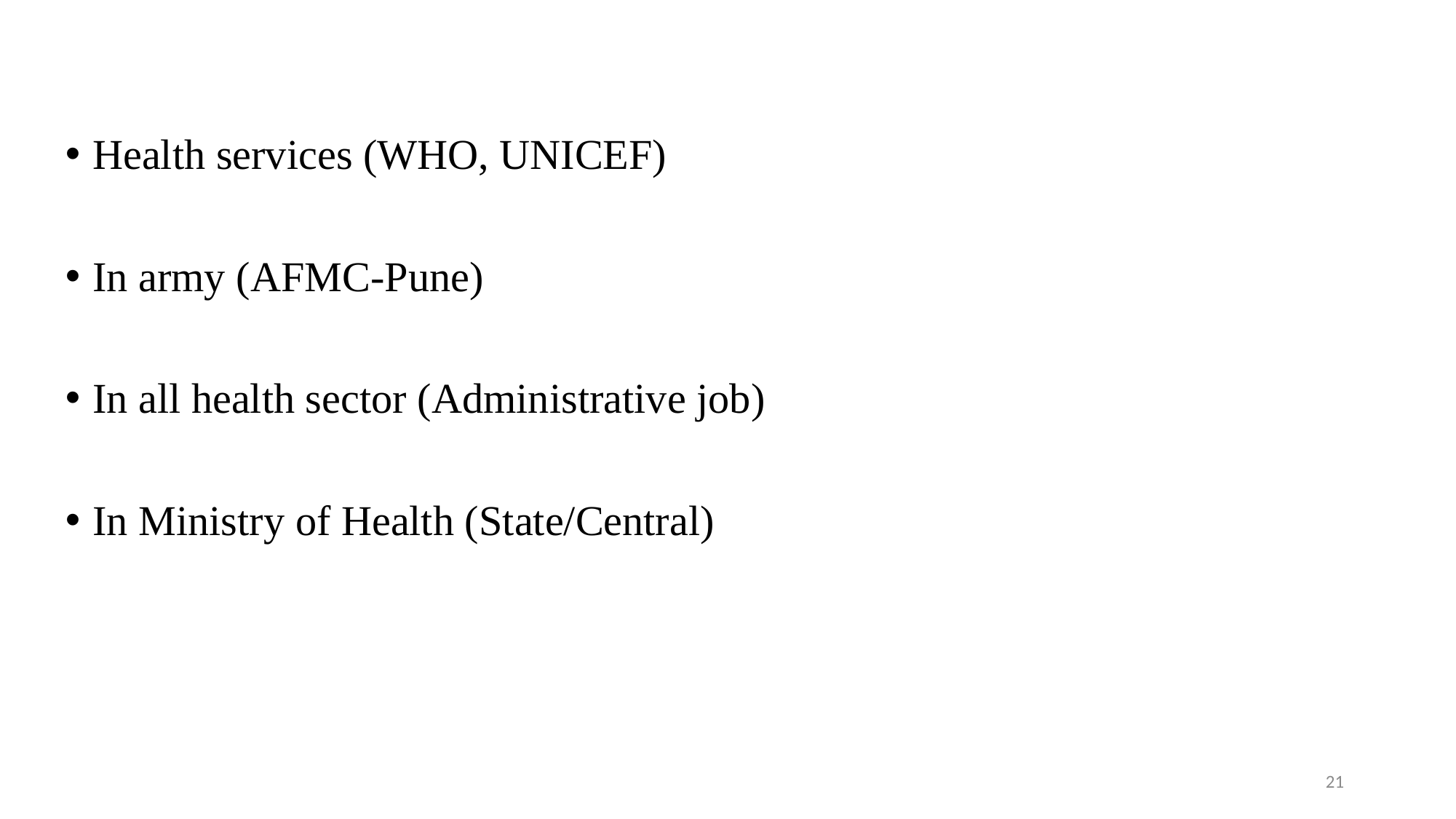

Health services (WHO, UNICEF)

In army (AFMC-Pune)

In all health sector (Administrative job)

In Ministry of Health (State/Central)
21